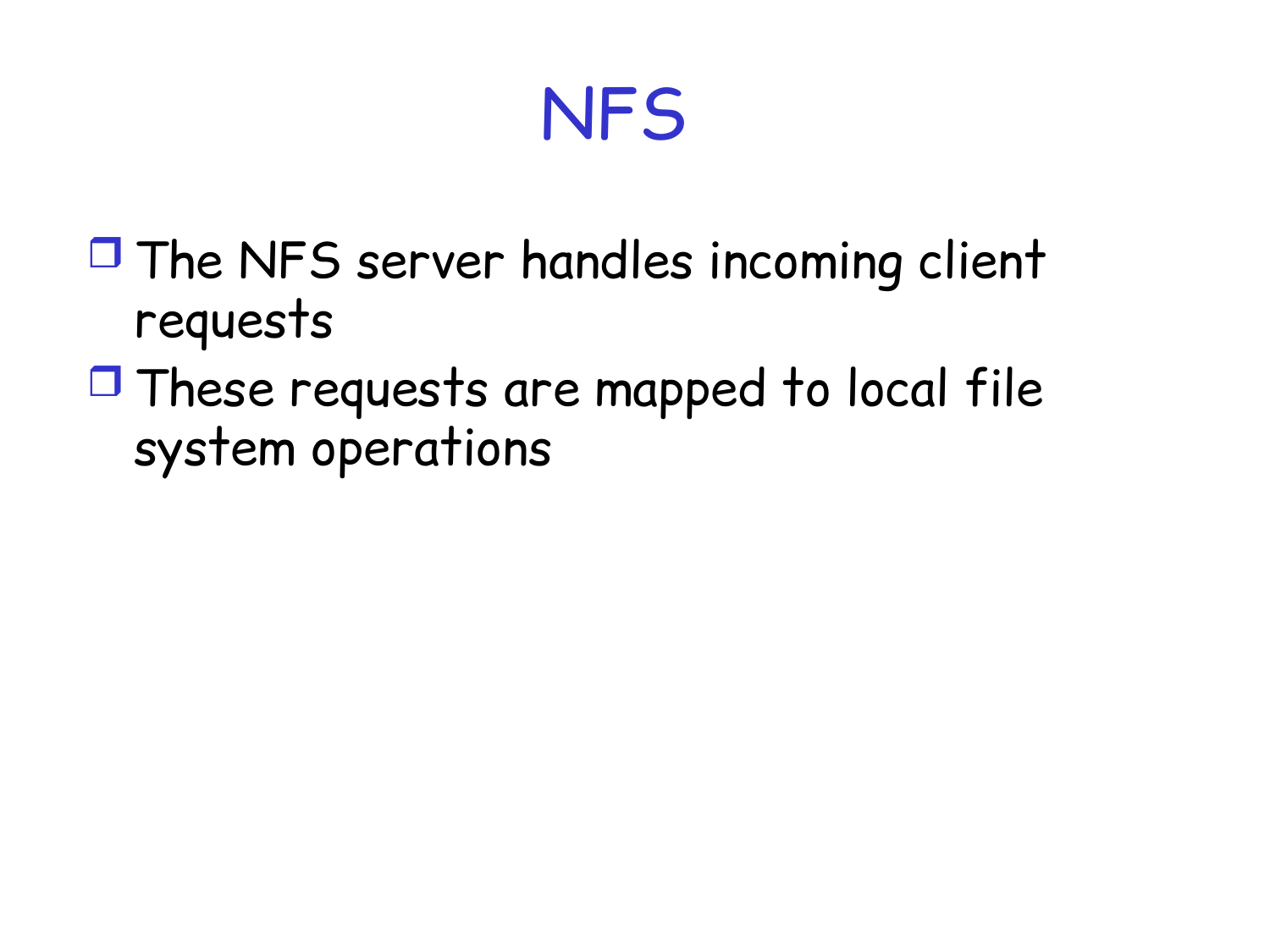

# NFS
The NFS server handles incoming client requests
These requests are mapped to local file system operations